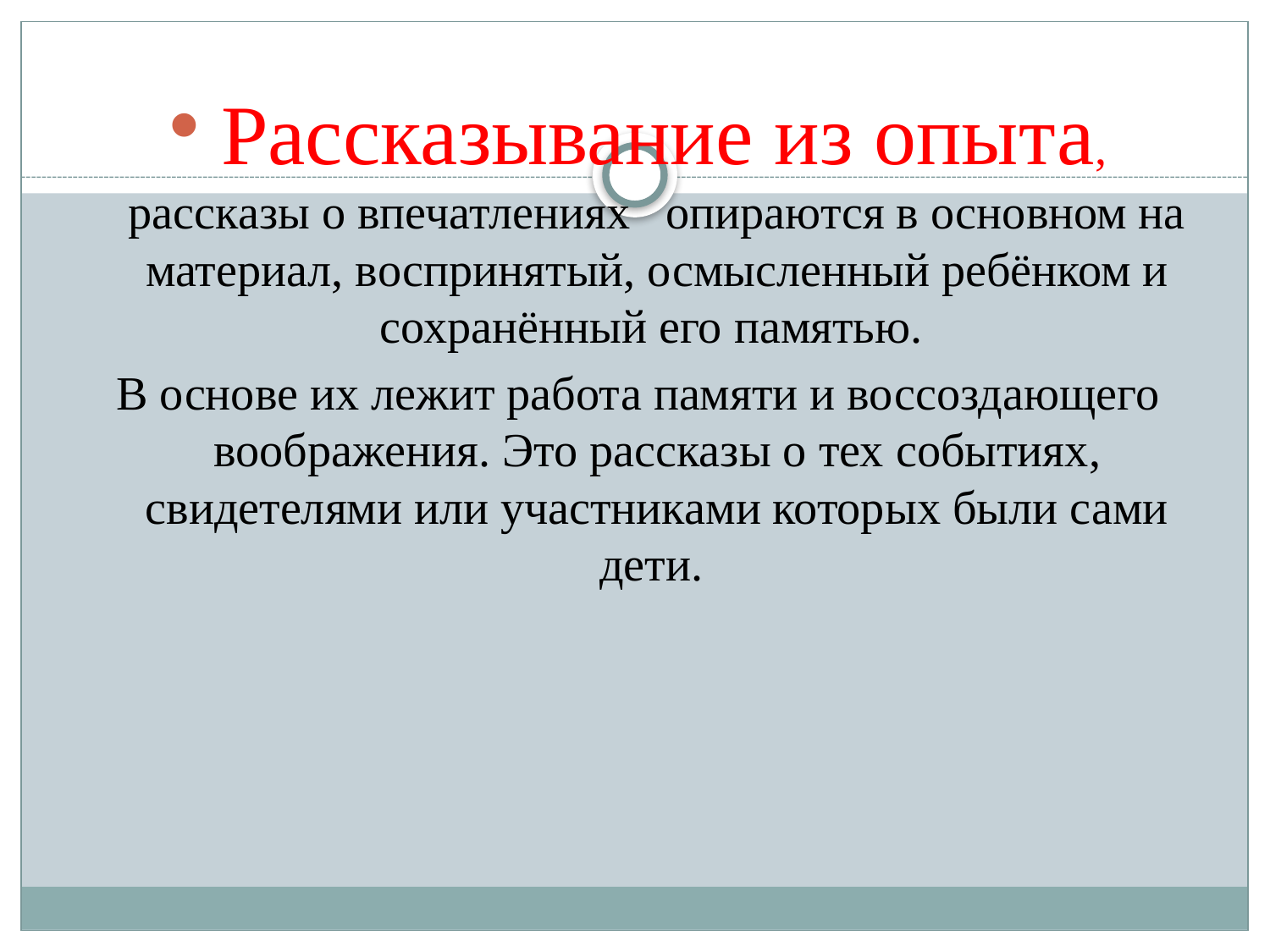

Рассказывание из опыта, рассказы о впечатлениях   опираются в основном на материал, воспринятый, осмысленный ребёнком и сохранённый его памятью.
В основе их лежит работа памяти и воссоздающего воображения. Это рассказы о тех событиях, свидетелями или участниками которых были сами дети.
#